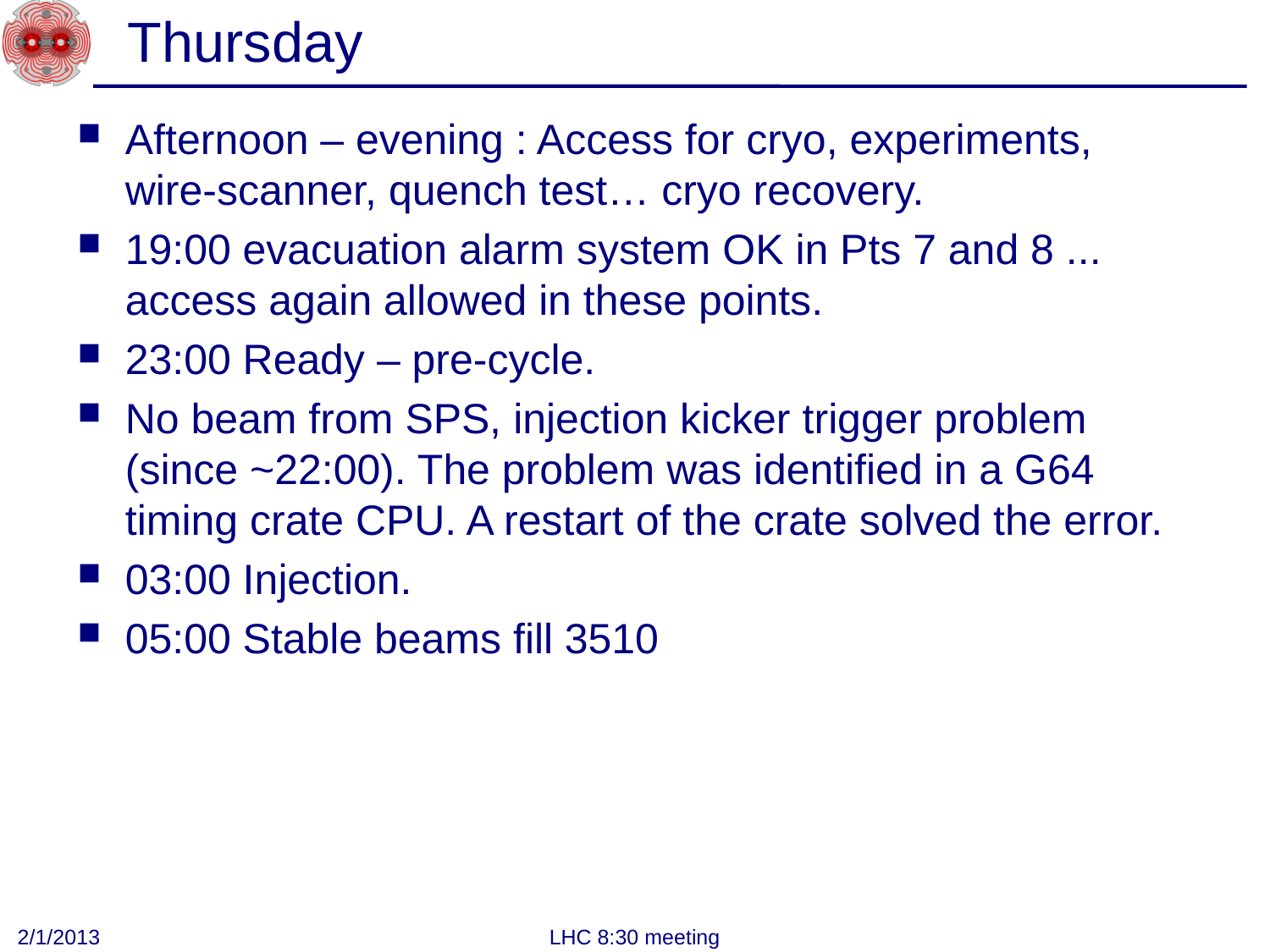

# Thursday
Afternoon – evening : Access for cryo, experiments, wire-scanner, quench test… cryo recovery.
19:00 evacuation alarm system OK in Pts 7 and 8 ... access again allowed in these points.
23:00 Ready – pre-cycle.
No beam from SPS, injection kicker trigger problem (since ~22:00). The problem was identified in a G64 timing crate CPU. A restart of the crate solved the error.
03:00 Injection.
05:00 Stable beams fill 3510
2/1/2013
LHC 8:30 meeting